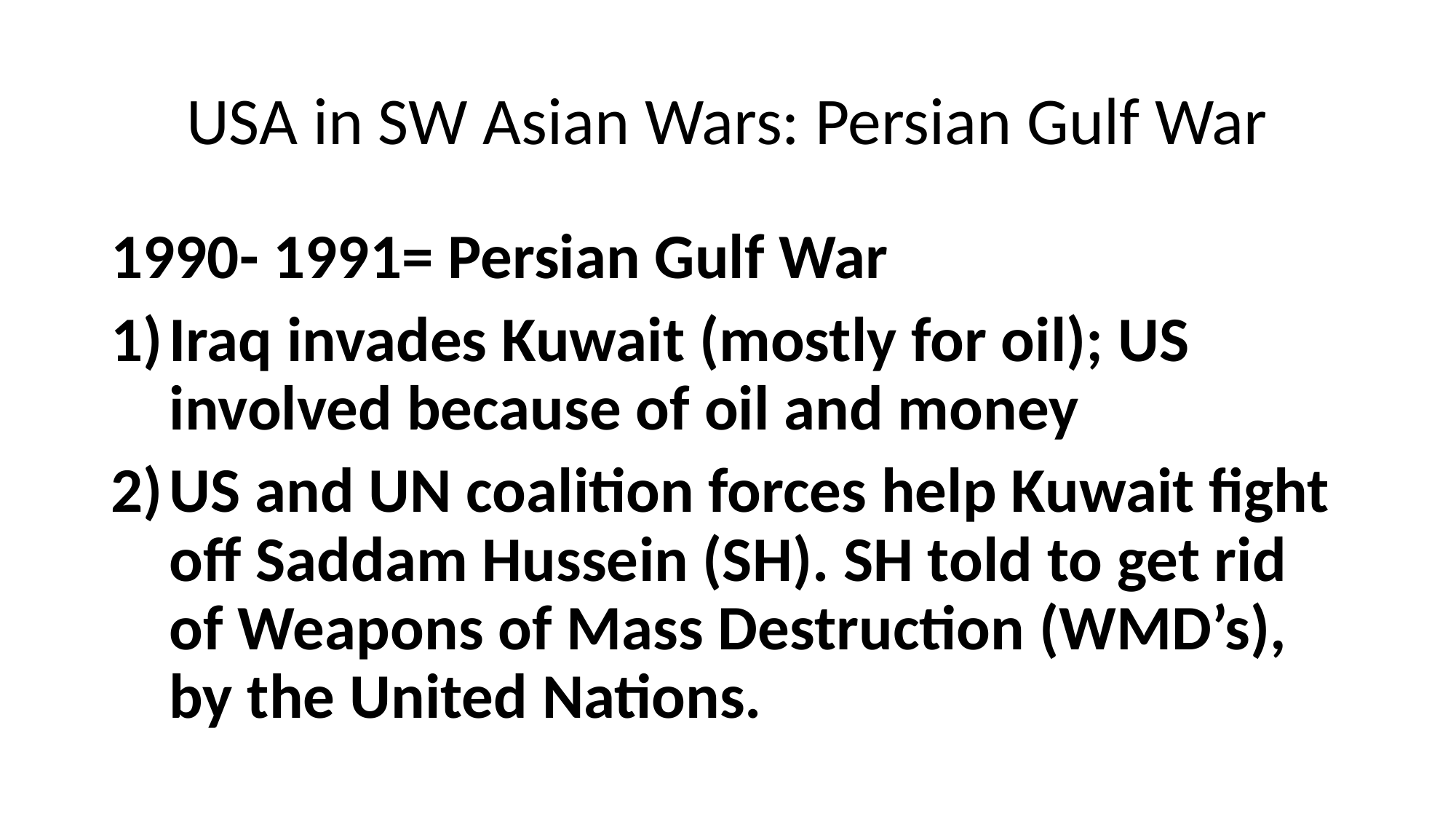

# USA in SW Asian Wars: Persian Gulf War
1990- 1991= Persian Gulf War
Iraq invades Kuwait (mostly for oil); US involved because of oil and money
US and UN coalition forces help Kuwait fight off Saddam Hussein (SH). SH told to get rid of Weapons of Mass Destruction (WMD’s), by the United Nations.